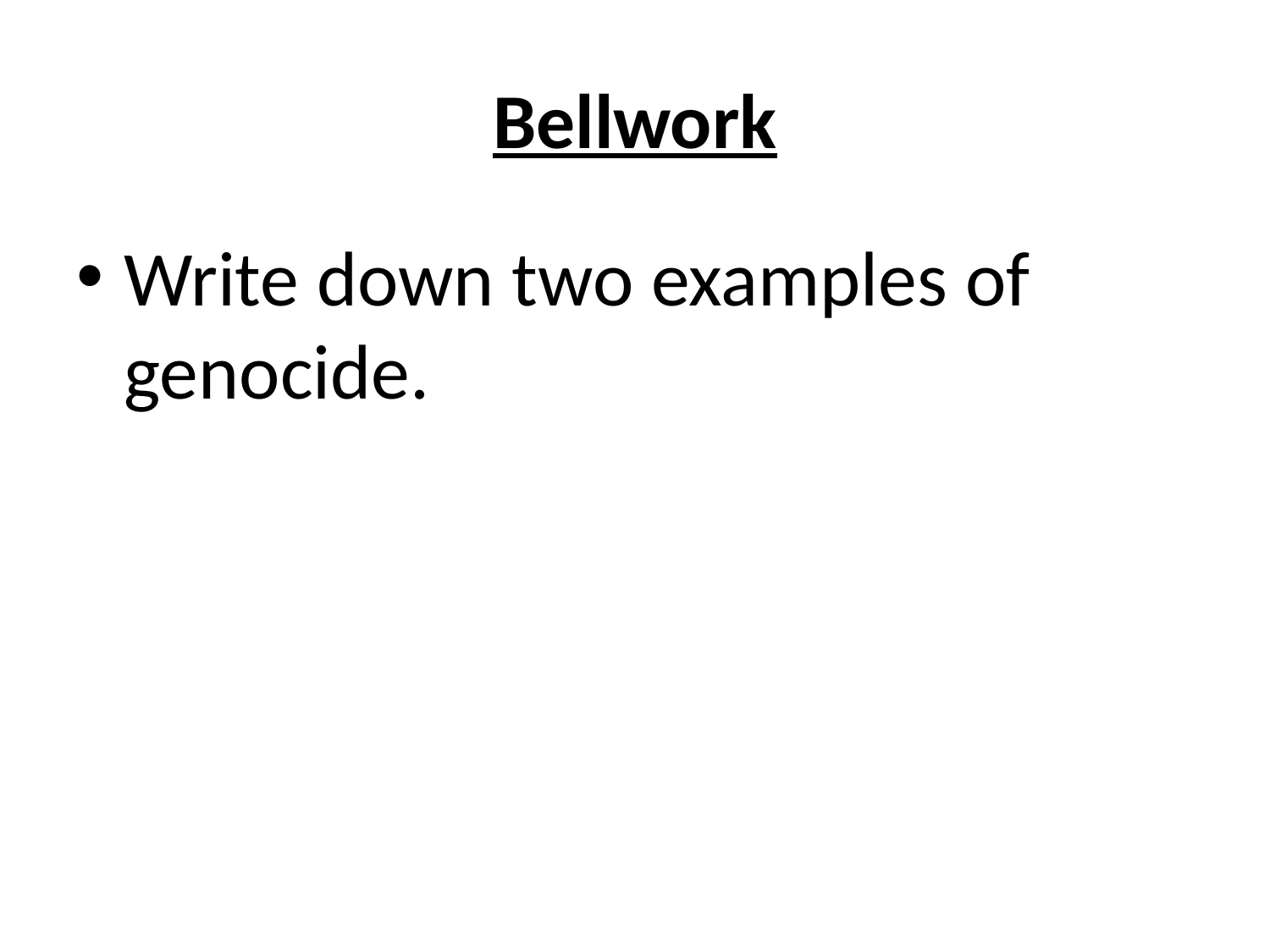

# Bellwork
Write down two examples of genocide.